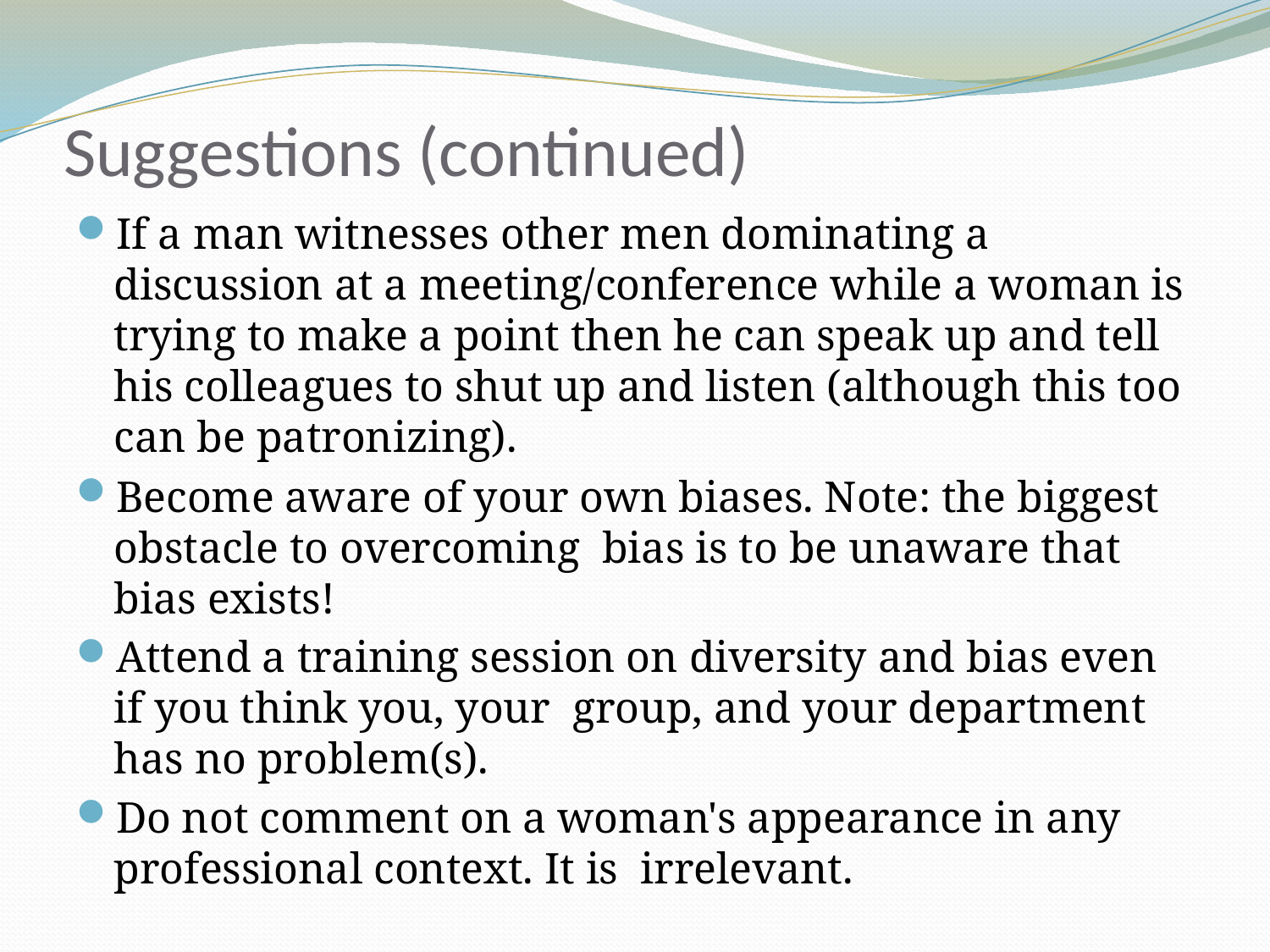

# Suggestions (continued)
If a man witnesses other men dominating a discussion at a meeting/conference while a woman is trying to make a point then he can speak up and tell his colleagues to shut up and listen (although this too can be patronizing).
Become aware of your own biases. Note: the biggest obstacle to overcoming  bias is to be unaware that bias exists!
Attend a training session on diversity and bias even if you think you, your  group, and your department has no problem(s).
Do not comment on a woman's appearance in any professional context. It is  irrelevant.